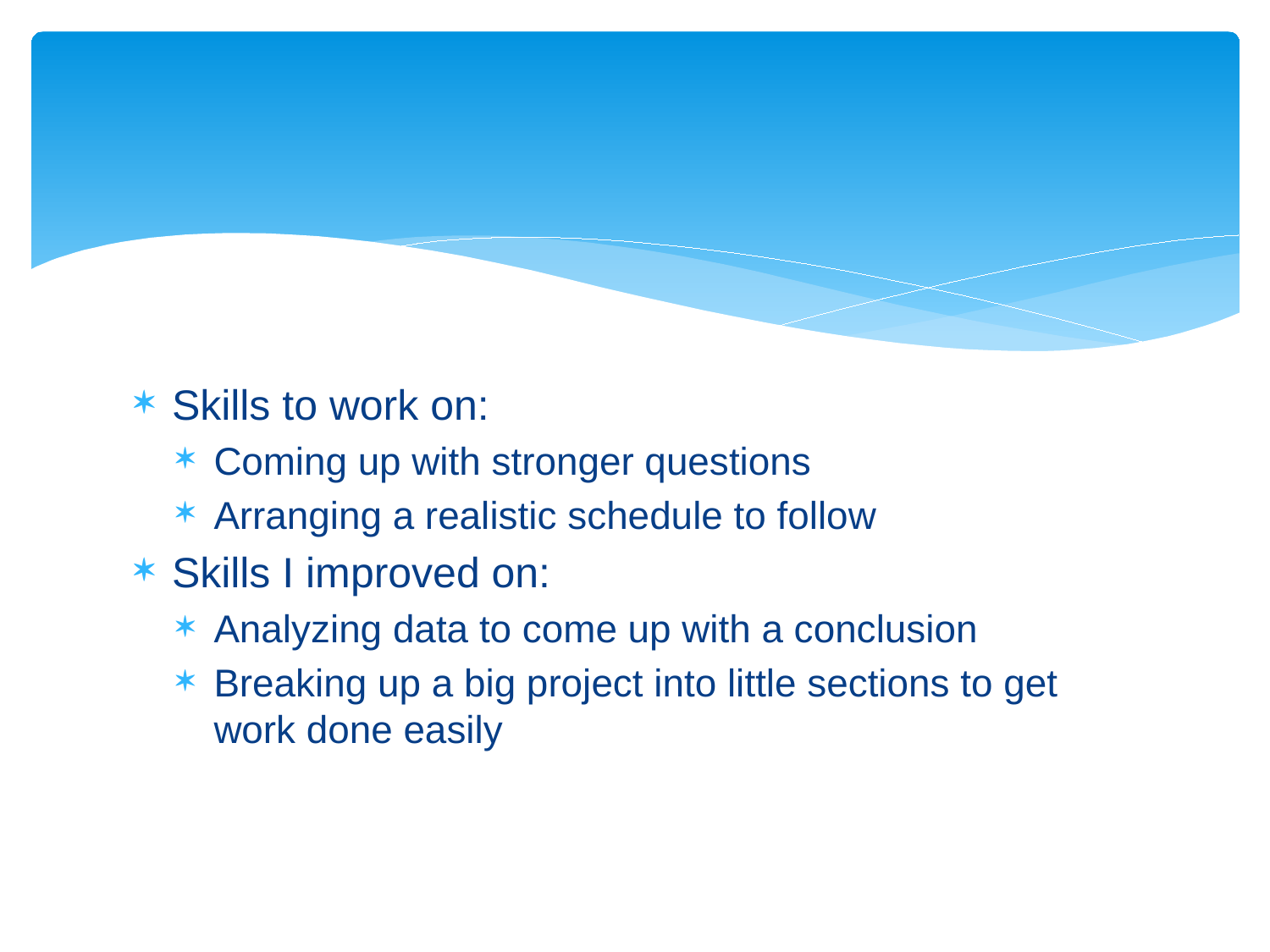

#
Skills to work on:
Coming up with stronger questions
Arranging a realistic schedule to follow
Skills I improved on:
Analyzing data to come up with a conclusion
Breaking up a big project into little sections to get work done easily